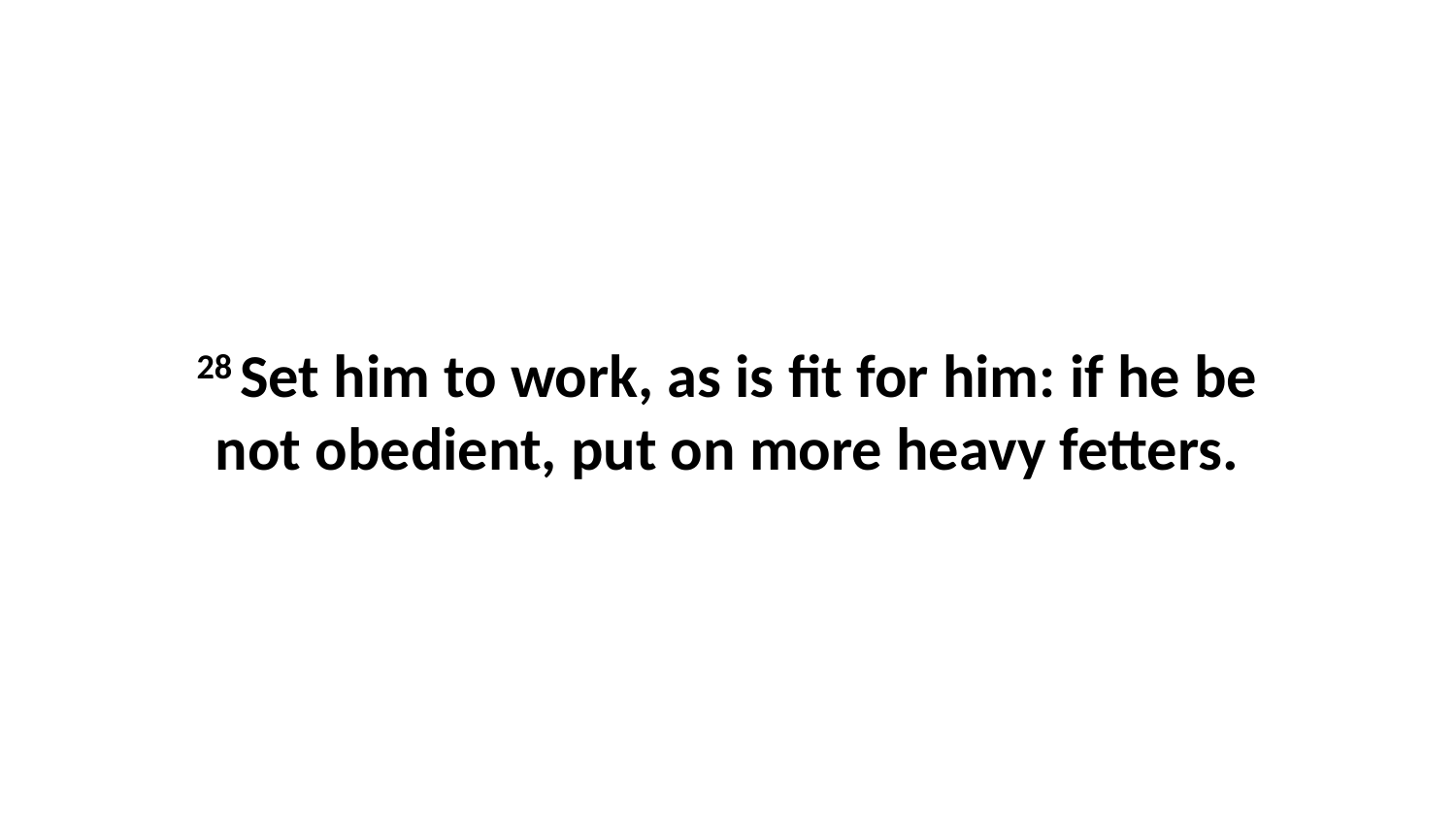

28 Set him to work, as is fit for him: if he be not obedient, put on more heavy fetters.